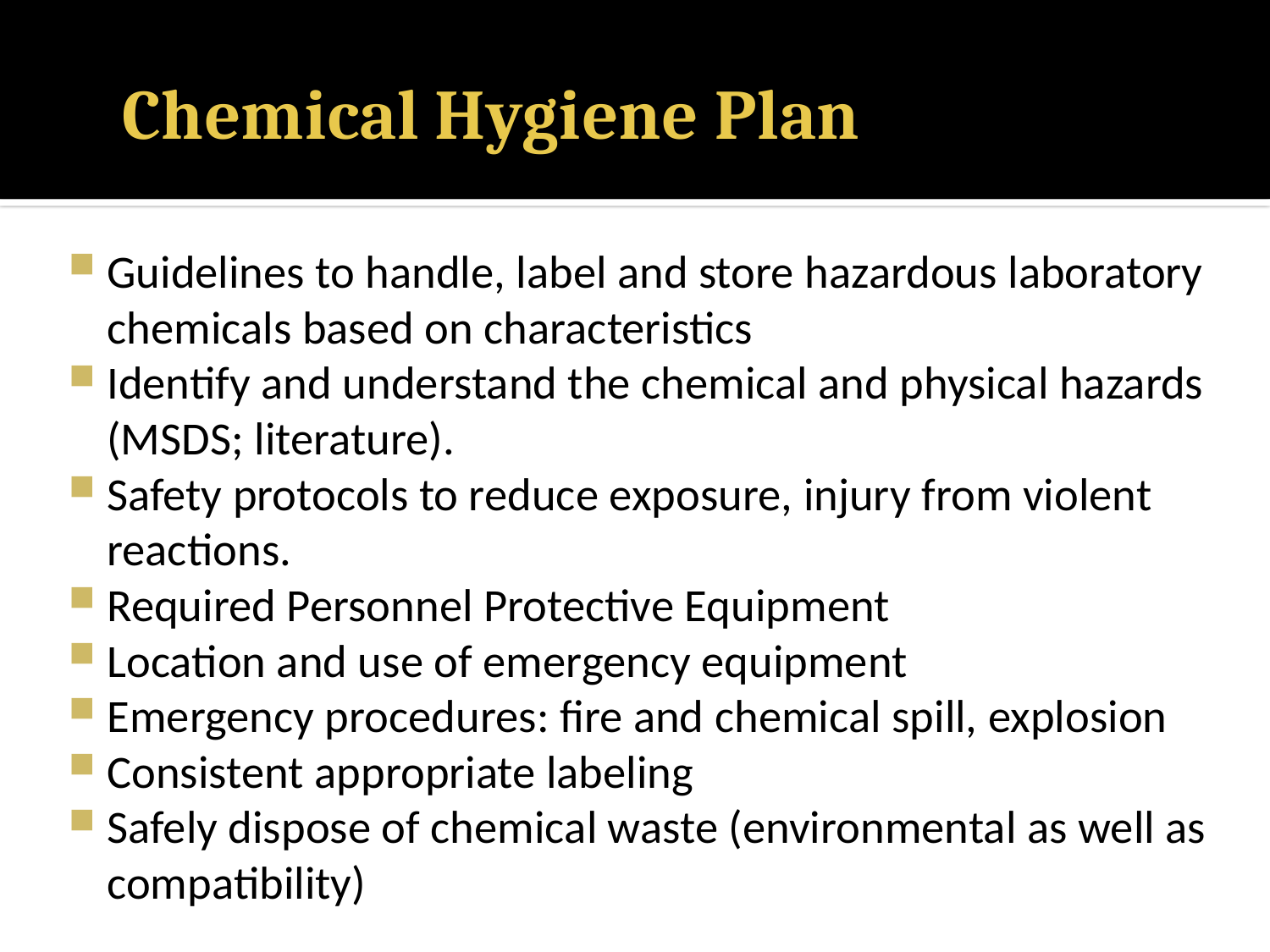

# Chemical Hygiene Plan
Guidelines to handle, label and store hazardous laboratory chemicals based on characteristics
Identify and understand the chemical and physical hazards (MSDS; literature).
Safety protocols to reduce exposure, injury from violent reactions.
Required Personnel Protective Equipment
Location and use of emergency equipment
Emergency procedures: fire and chemical spill, explosion
Consistent appropriate labeling
Safely dispose of chemical waste (environmental as well as compatibility)